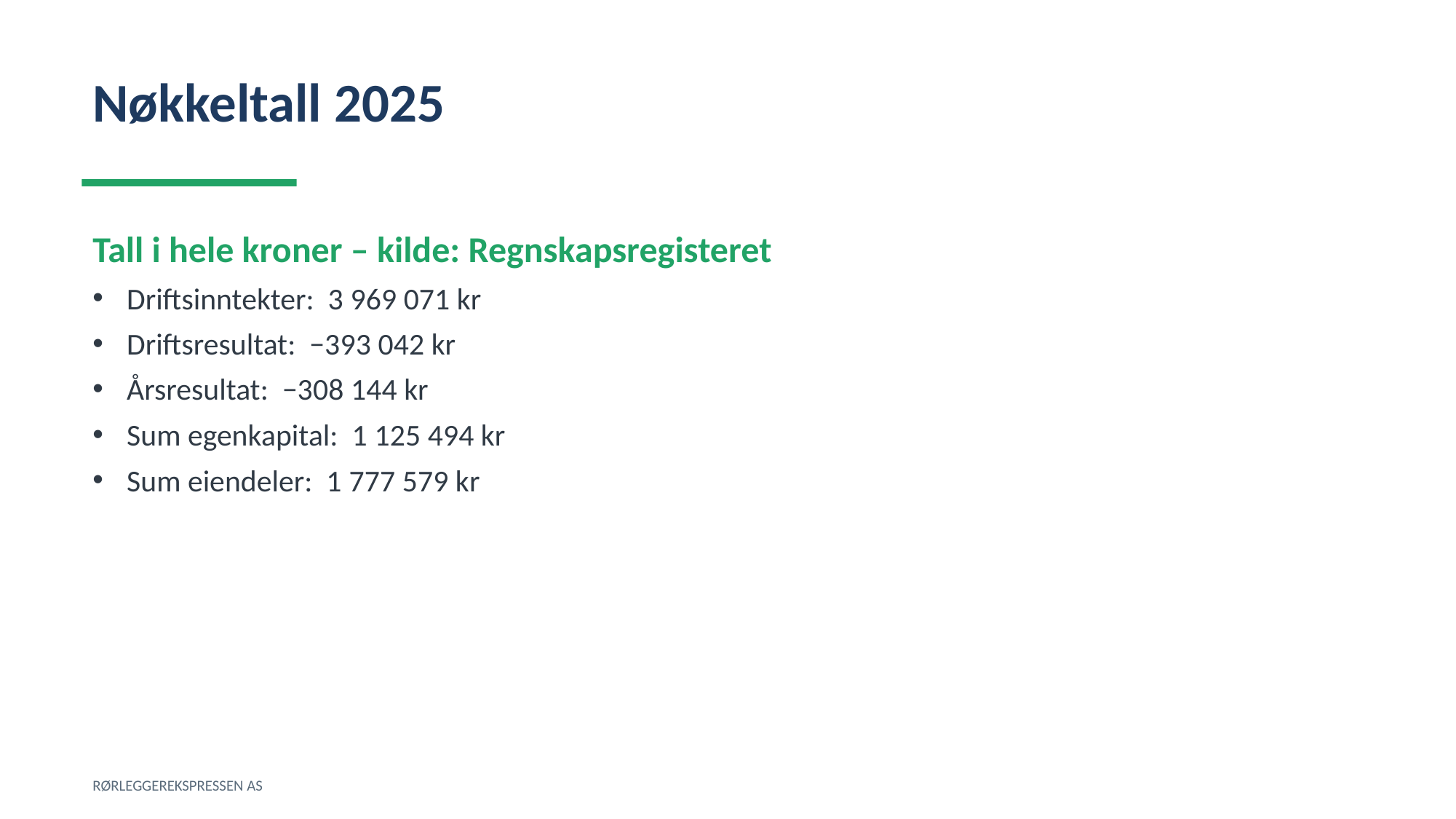

Nøkkeltall 2025

Tall i hele kroner – kilde: Regnskapsregisteret
Driftsinntekter:  3 969 071 kr
Driftsresultat:  −393 042 kr
Årsresultat:  −308 144 kr
Sum egenkapital:  1 125 494 kr
Sum eiendeler:  1 777 579 kr
RØRLEGGEREKSPRESSEN AS